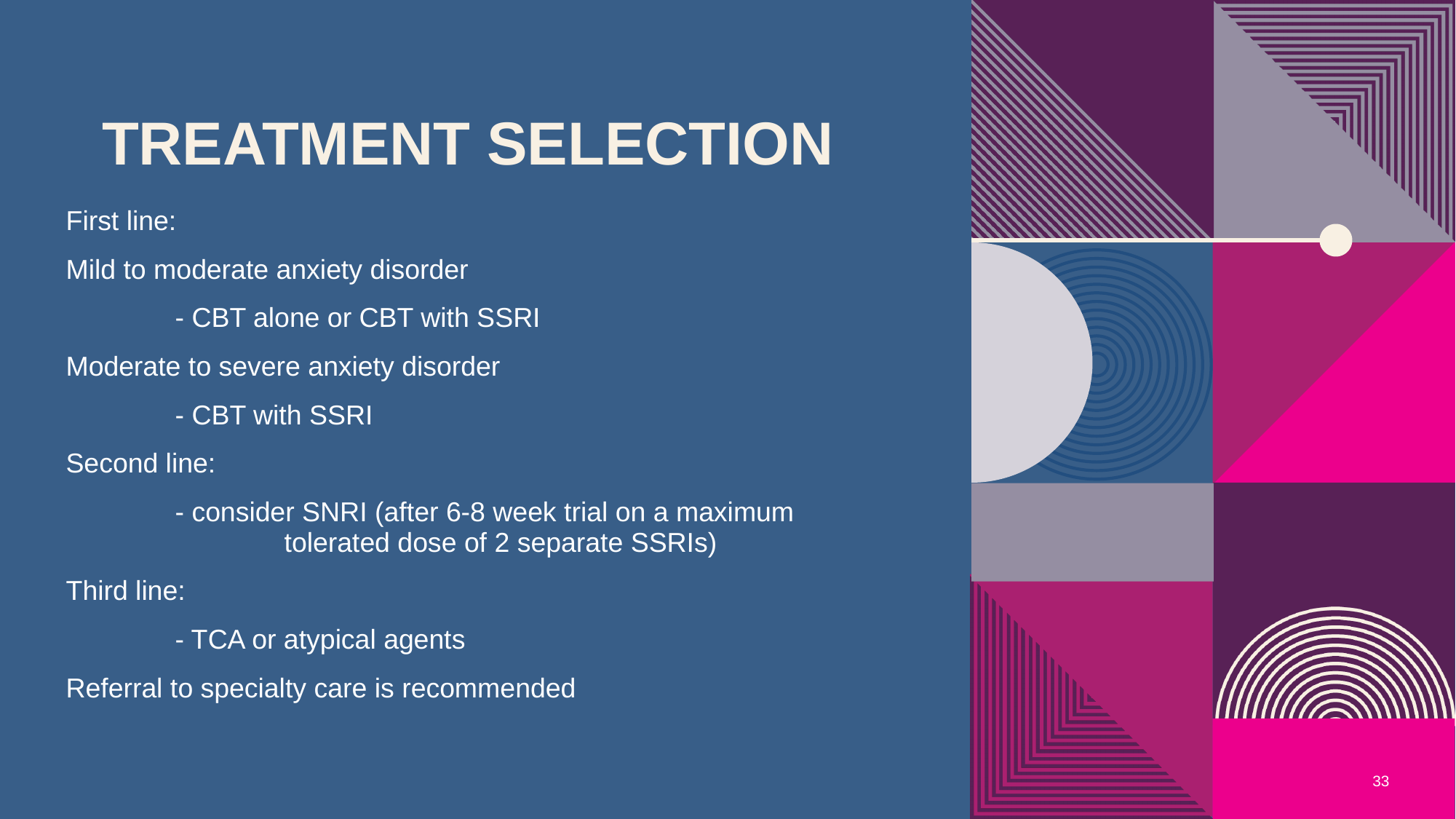

# Treatment selection
First line:
Mild to moderate anxiety disorder
	- CBT alone or CBT with SSRI
Moderate to severe anxiety disorder
	- CBT with SSRI
Second line:
	- consider SNRI (after 6-8 week trial on a maximum 	 		tolerated dose of 2 separate SSRIs)
Third line:
	- TCA or atypical agents
Referral to specialty care is recommended
33